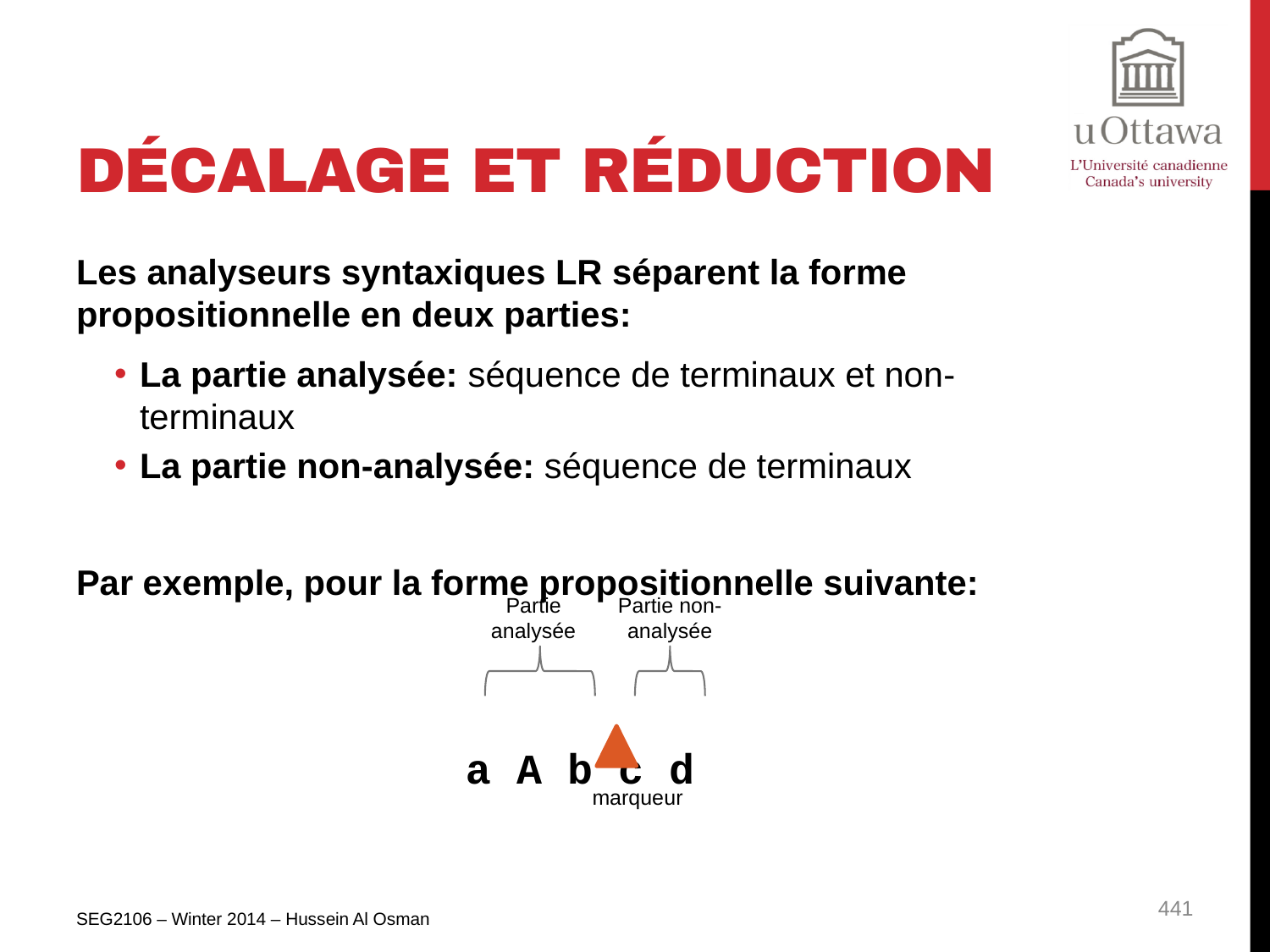

# Décalage et réduction
Les analyseurs syntaxiques LR séparent la forme propositionnelle en deux parties:
La partie analysée: séquence de terminaux et non-terminaux
La partie non-analysée: séquence de terminaux

Par exemple, pour la forme propositionnelle suivante:

a A b c d
Partie analysée
Partie non-analysée

marqueur
SEG2106 – Winter 2014 – Hussein Al Osman
441